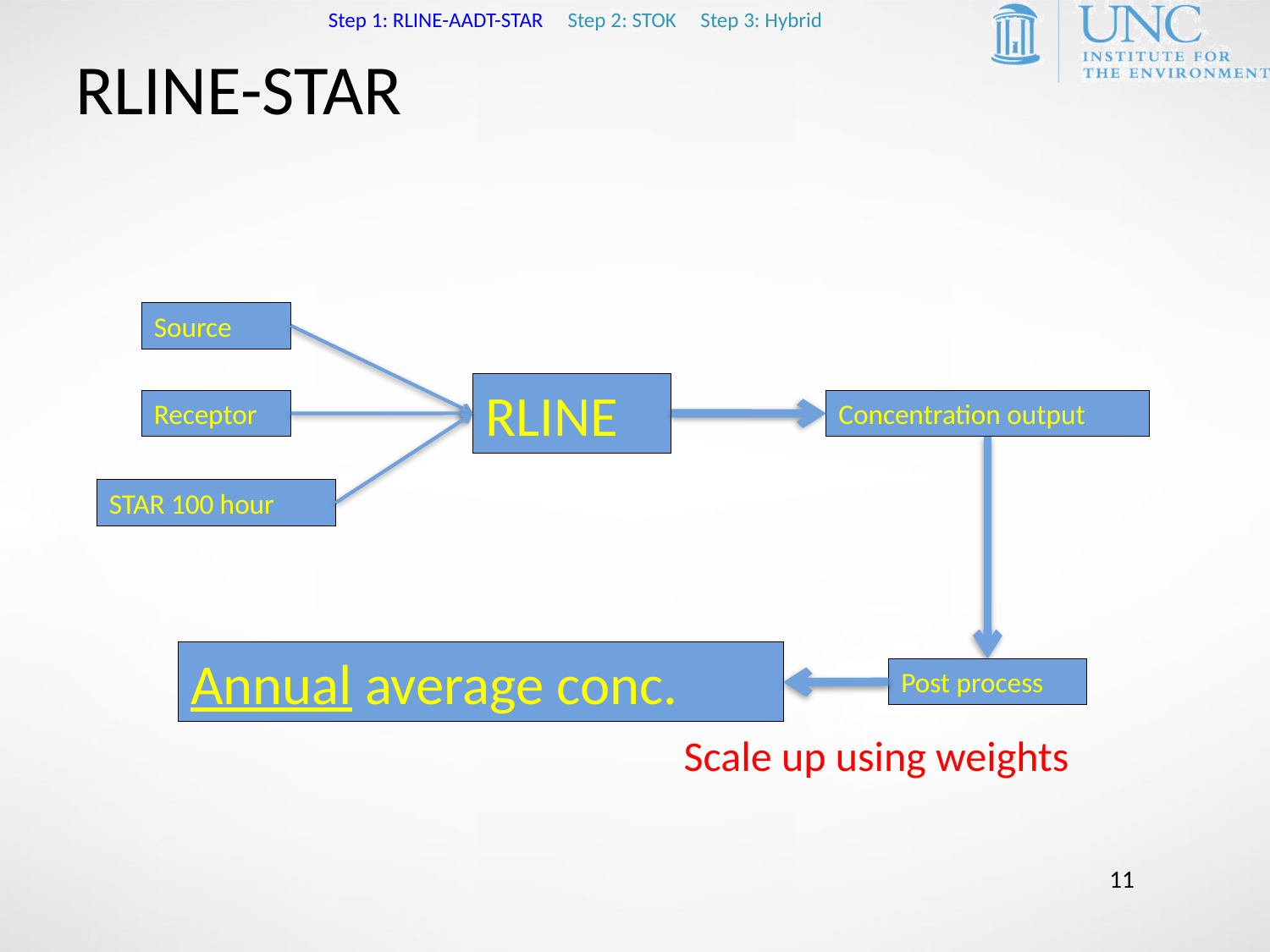

Step 1: RLINE-AADT-STAR     Step 2: STOK     Step 3: Hybrid
# RLINE-STAR
Source
RLINE
Receptor
Concentration output
STAR 100 hour
Annual average conc.
Post process
Scale up using weights
11